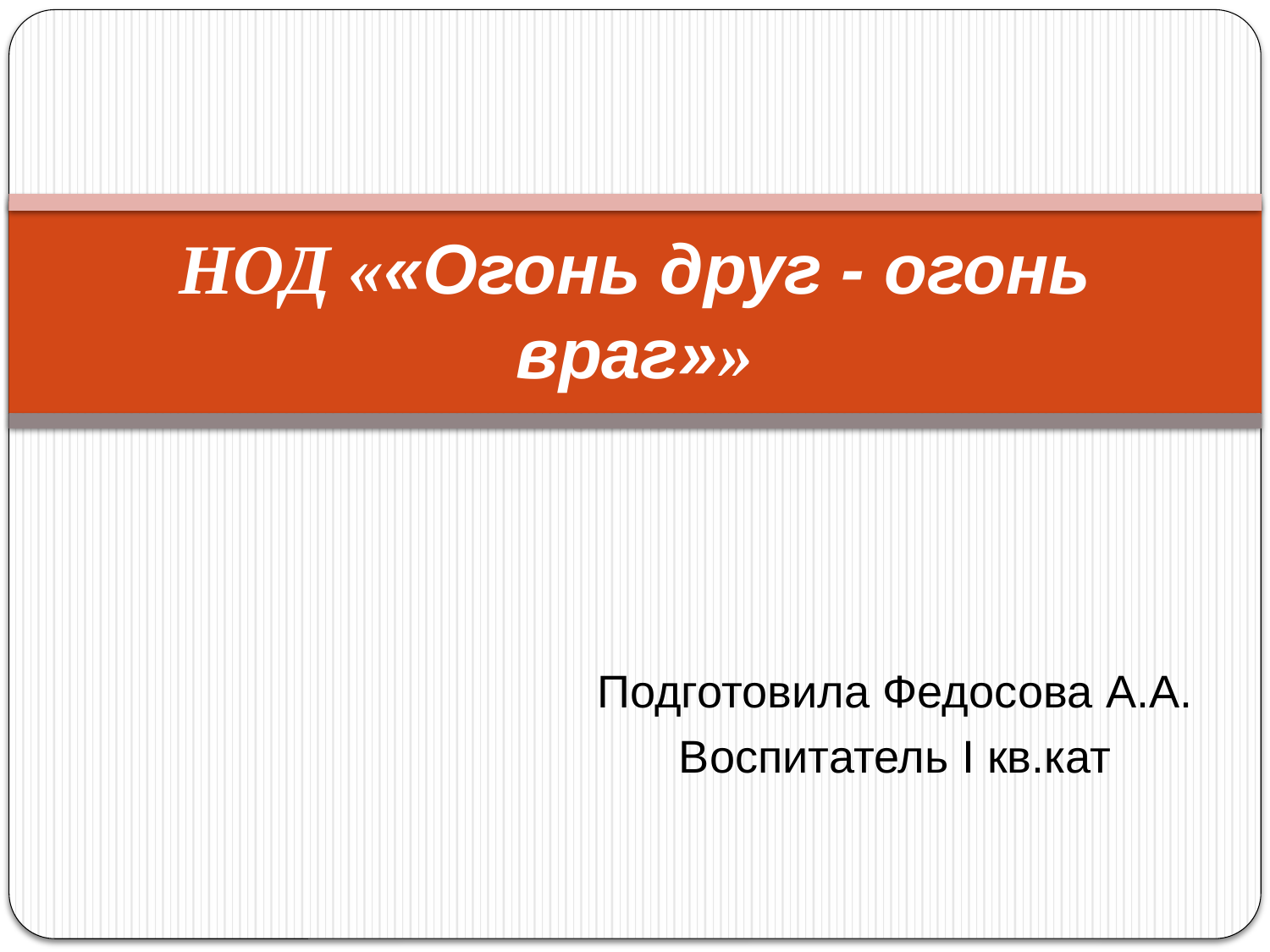

# НОД ««Огонь друг - огонь враг»»
Подготовила Федосова А.А.
Воспитатель I кв.кат